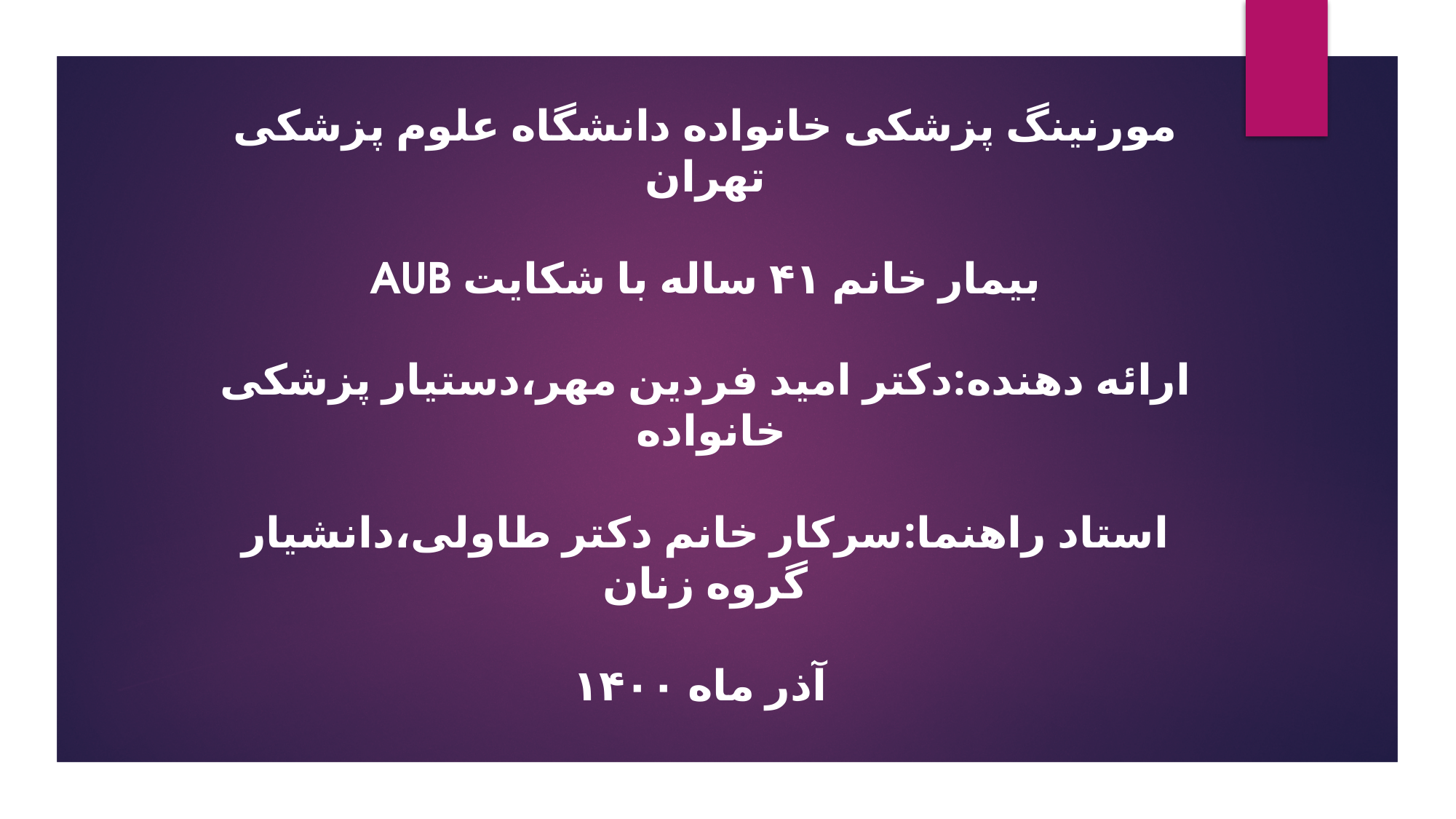

# بسم الله الرحمن الرحیم مورنینگ پزشکی خانواده دانشگاه علوم پزشکی تهران بیمار خانم ۴۱ ساله با شکایت AUB ارائه دهنده:دکتر امید فردین مهر،دستیار پزشکی خانواده استاد راهنما:سرکار خانم دکتر طاولی،دانشیار گروه زنان آذر ماه ۱۴۰۰